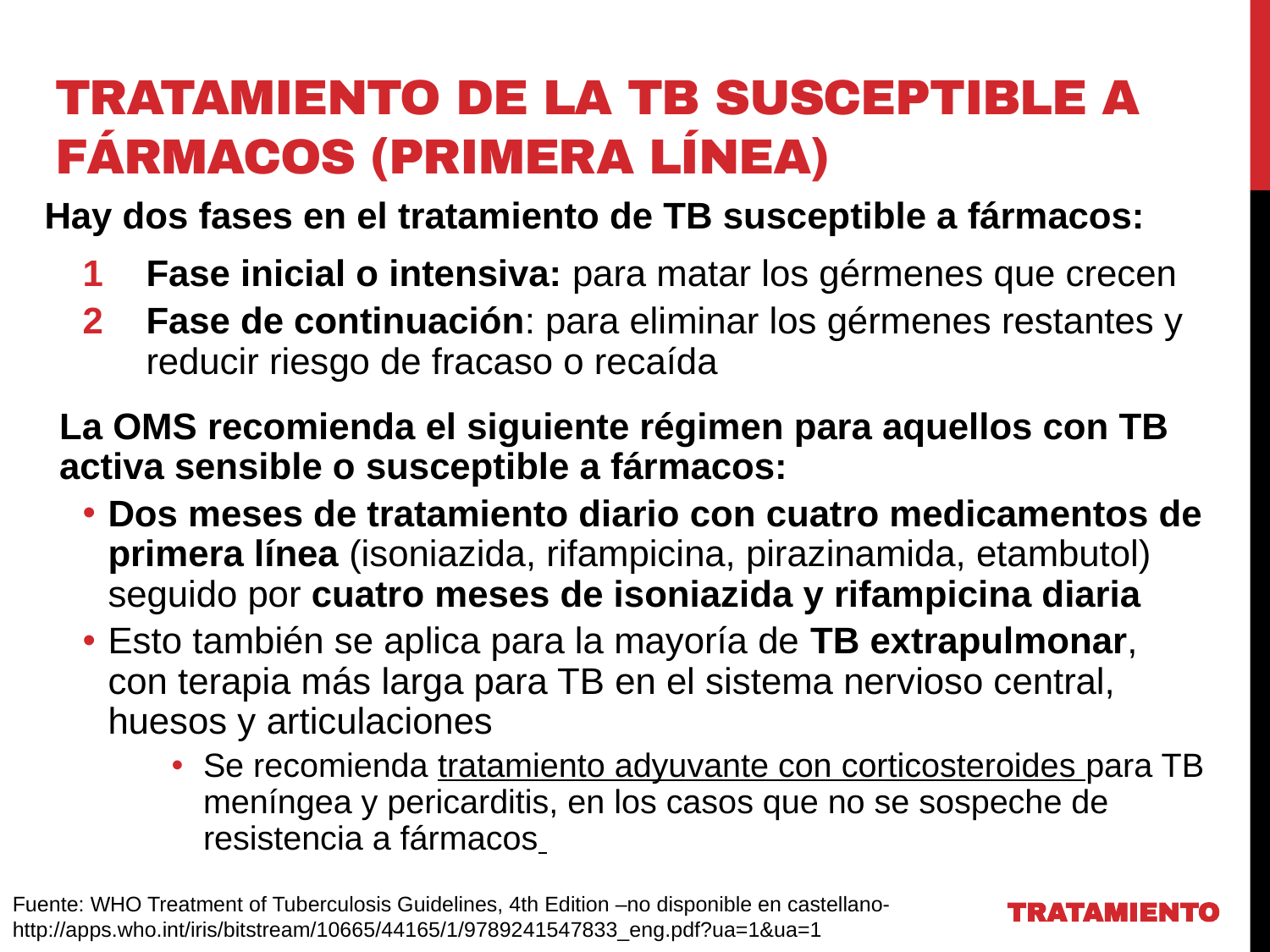

# Tratamiento de la TB susceptible a fármacos (Primera línea)
Hay dos fases en el tratamiento de TB susceptible a fármacos:
Fase inicial o intensiva: para matar los gérmenes que crecen
Fase de continuación: para eliminar los gérmenes restantes y reducir riesgo de fracaso o recaída

La OMS recomienda el siguiente régimen para aquellos con TB activa sensible o susceptible a fármacos:
Dos meses de tratamiento diario con cuatro medicamentos de primera línea (isoniazida, rifampicina, pirazinamida, etambutol) seguido por cuatro meses de isoniazida y rifampicina diaria
Esto también se aplica para la mayoría de TB extrapulmonar, con terapia más larga para TB en el sistema nervioso central, huesos y articulaciones
Se recomienda tratamiento adyuvante con corticosteroides para TB meníngea y pericarditis, en los casos que no se sospeche de resistencia a fármacos
Fuente: WHO Treatment of Tuberculosis Guidelines, 4th Edition –no disponible en castellano-
http://apps.who.int/iris/bitstream/10665/44165/1/9789241547833_eng.pdf?ua=1&ua=1
TRATAMIENTO